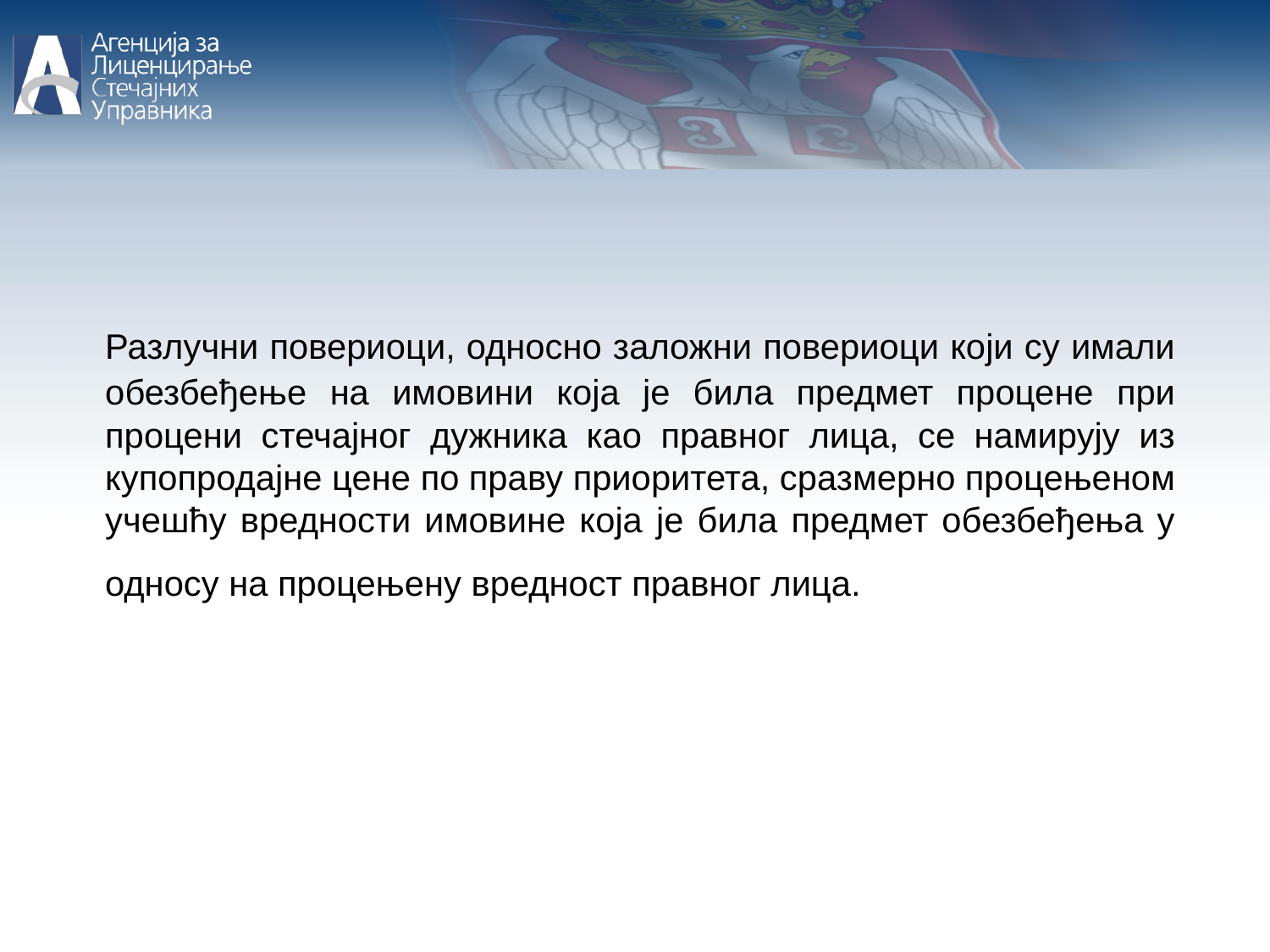

Разлучни повериоци, односно заложни повериоци који су имали обезбеђење на имовини која је била предмет процене при процени стечајног дужника као правног лица, се намирују из купопродајне цене по праву приоритета, сразмерно процењеном учешћу вредности имовине која је била предмет обезбеђења у односу на процењену вредност правног лица.